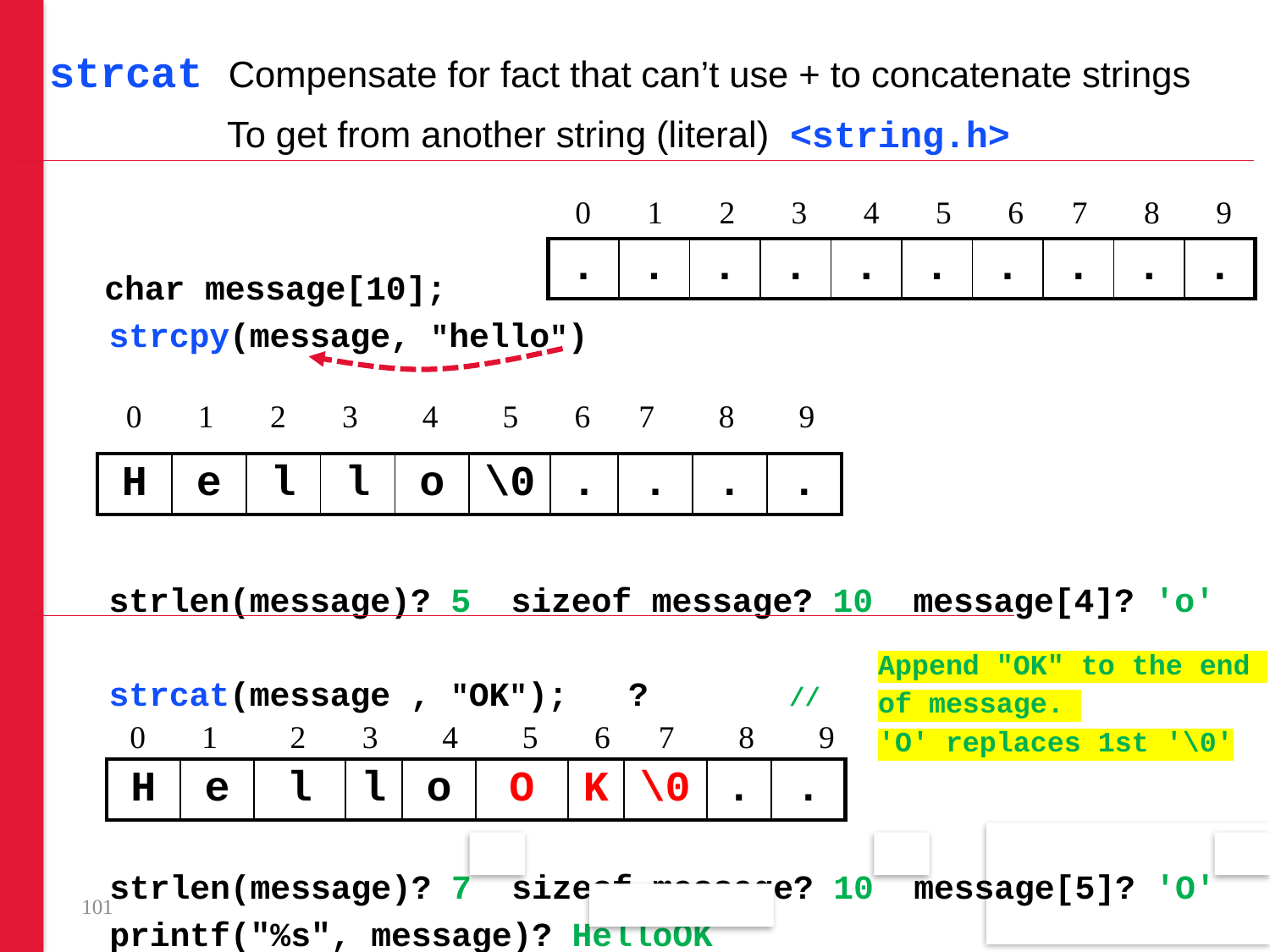

#
strcat Compensate for fact that can’t use + to concatenate strings
               To get from another string (literal)  <string.h>

   char message[10];
strcpy(message, "hello")

strlen(message)? 5  sizeof message? 10  message[4]? 'o'

strcat(message , "OK");   ?       //

   strlen(message)? 7  sizeof message? 10  message[5]? 'O'
   printf("%s", message)? HelloOK
0       1       2       3       4       5       6      7       8       9
| . | . | . | . | . | . | . | . | . | . |
| --- | --- | --- | --- | --- | --- | --- | --- | --- | --- |

0       1       2       3        4        5       6      7        8        9
| H | e | l | l | o | \0 | . | . | . | . |
| --- | --- | --- | --- | --- | --- | --- | --- | --- | --- |
Append "OK" to the end
of message.
'O' replaces 1st '\0'
0       1         2       3        4        5       6      7        8        9
| H | e | l | l | o | O | K | \0 | . | . |
| --- | --- | --- | --- | --- | --- | --- | --- | --- | --- |

 101